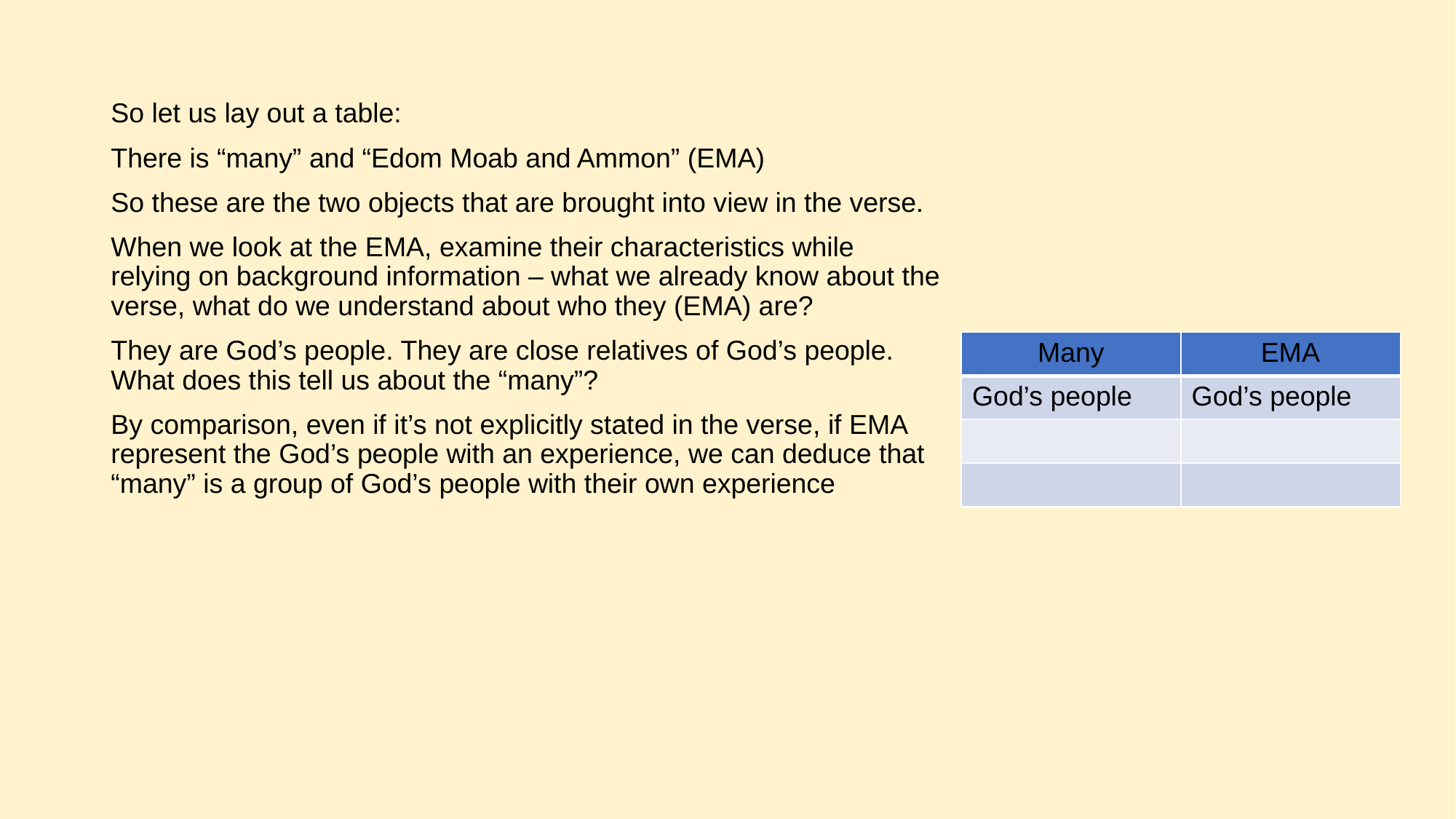

So let us lay out a table:
There is “many” and “Edom Moab and Ammon” (EMA)
So these are the two objects that are brought into view in the verse.
When we look at the EMA, examine their characteristics while relying on background information – what we already know about the verse, what do we understand about who they (EMA) are?
They are God’s people. They are close relatives of God’s people. What does this tell us about the “many”?
By comparison, even if it’s not explicitly stated in the verse, if EMA represent the God’s people with an experience, we can deduce that “many” is a group of God’s people with their own experience
| Many | EMA |
| --- | --- |
| God’s people | God’s people |
|  |  |
|  |  |